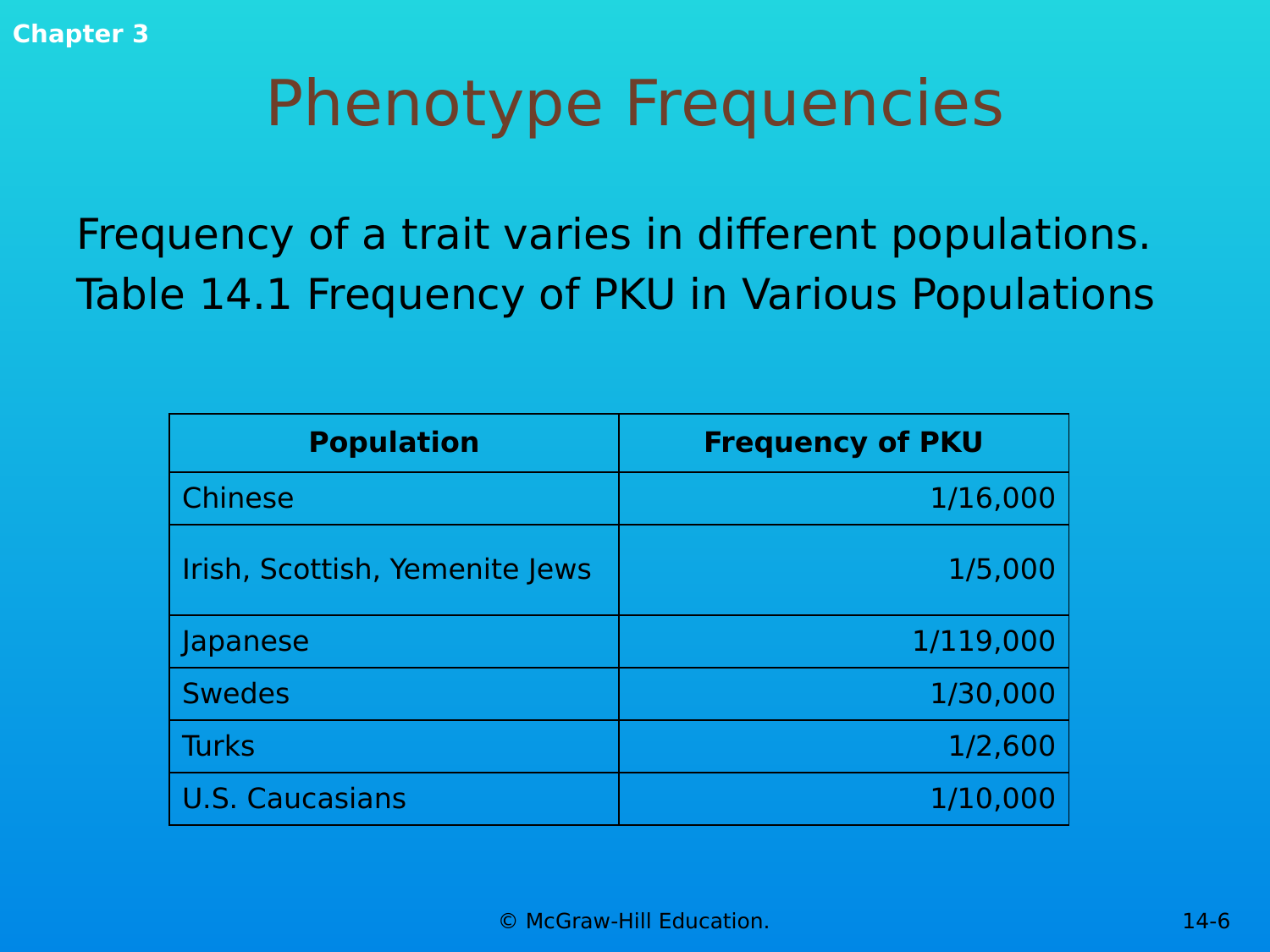

# Phenotype Frequencies
Frequency of a trait varies in different populations.
Table 14.1 Frequency of PKU in Various Populations
| Population | Frequency of PKU |
| --- | --- |
| Chinese | 1/16,000 |
| Irish, Scottish, Yemenite Jews | 1/5,000 |
| Japanese | 1/119,000 |
| Swedes | 1/30,000 |
| Turks | 1/2,600 |
| U.S. Caucasians | 1/10,000 |